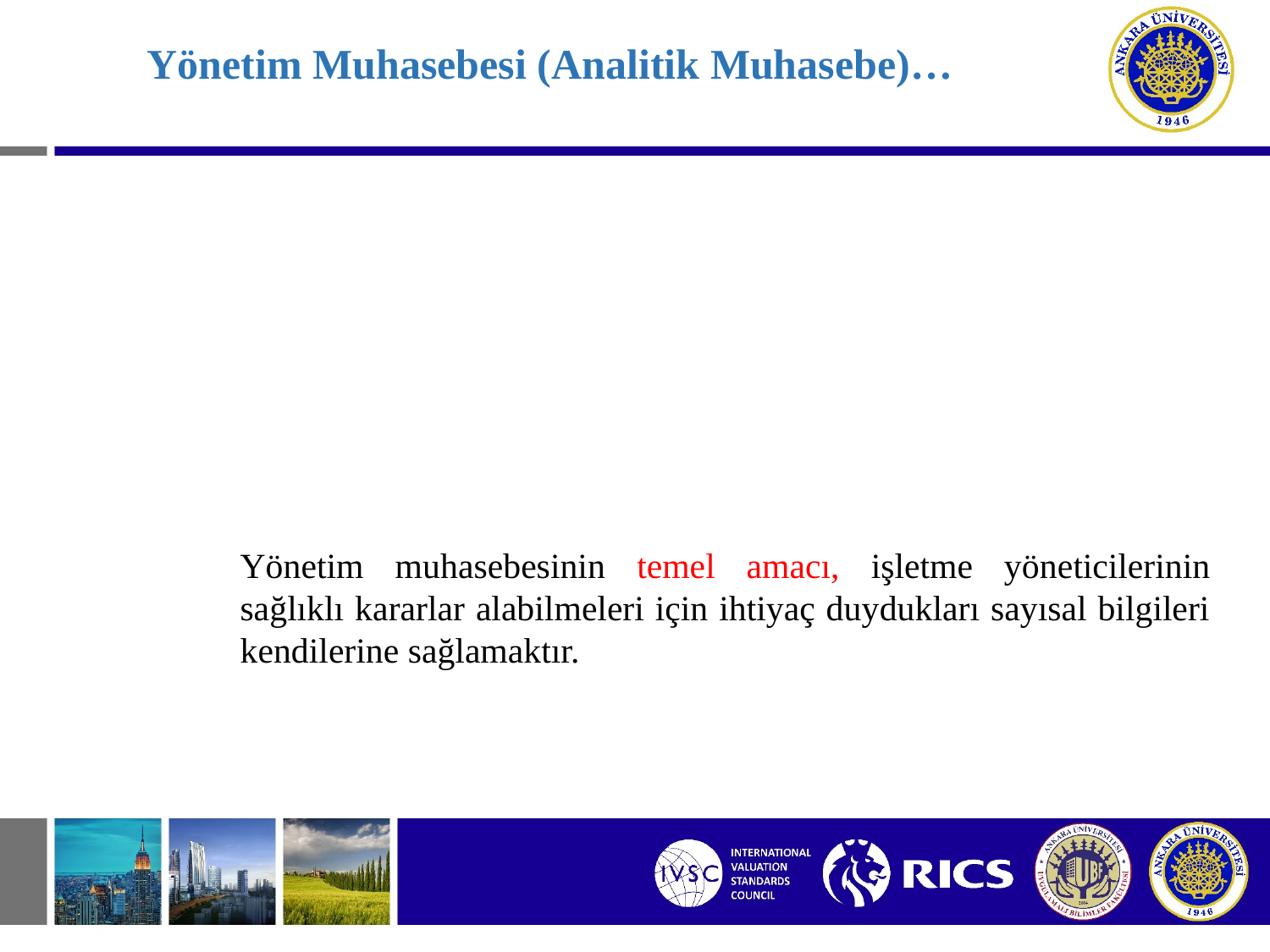

# Yönetim Muhasebesi (Analitik Muhasebe)…
Yönetim muhasebesinin temel amacı, işletme yöneticilerinin sağlıklı kararlar alabilmeleri için ihtiyaç duydukları sayısal bilgileri kendilerine sağlamaktır.